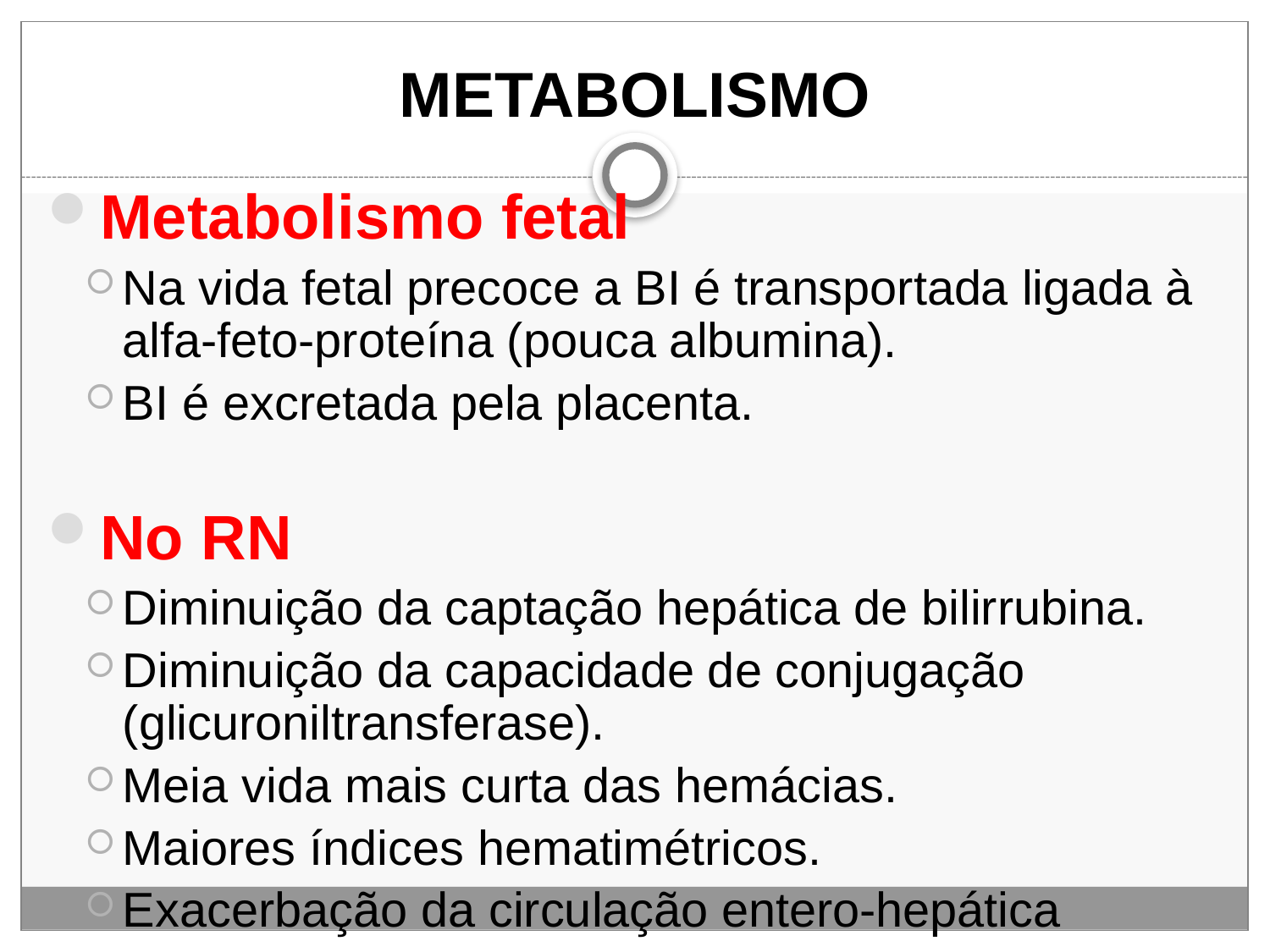

# METABOLISMO

Metabolismo fetal
Na vida fetal precoce a BI é transportada ligada à alfa-feto-proteína (pouca albumina).
BI é excretada pela placenta.

No RN
Diminuição da captação hepática de bilirrubina.
Diminuição da capacidade de conjugação (glicuroniltransferase).
Meia vida mais curta das hemácias.
Maiores índices hematimétricos.
Exacerbação da circulação entero-hepática